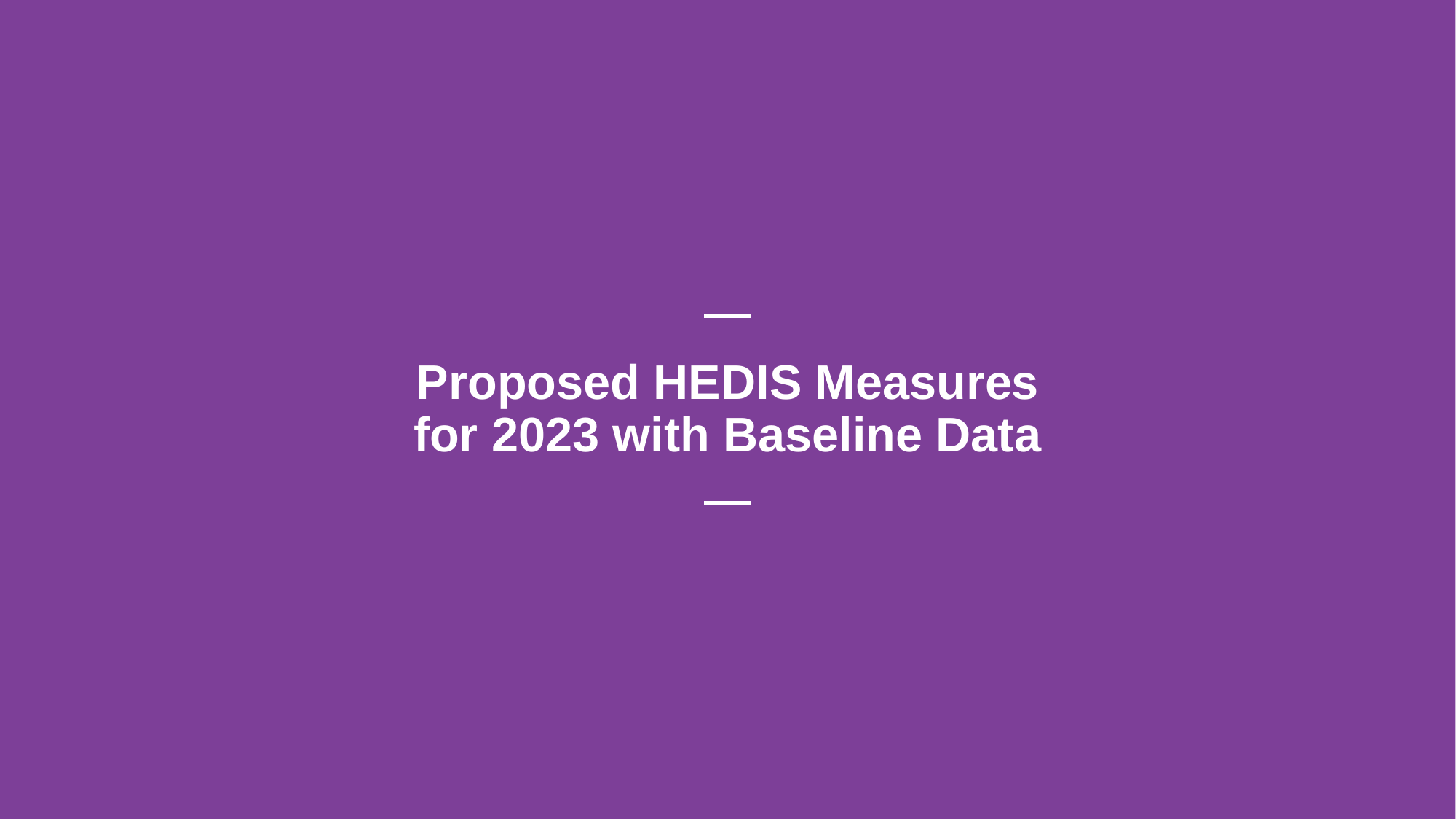

# Proposed HEDIS Measures for 2023 with Baseline Data